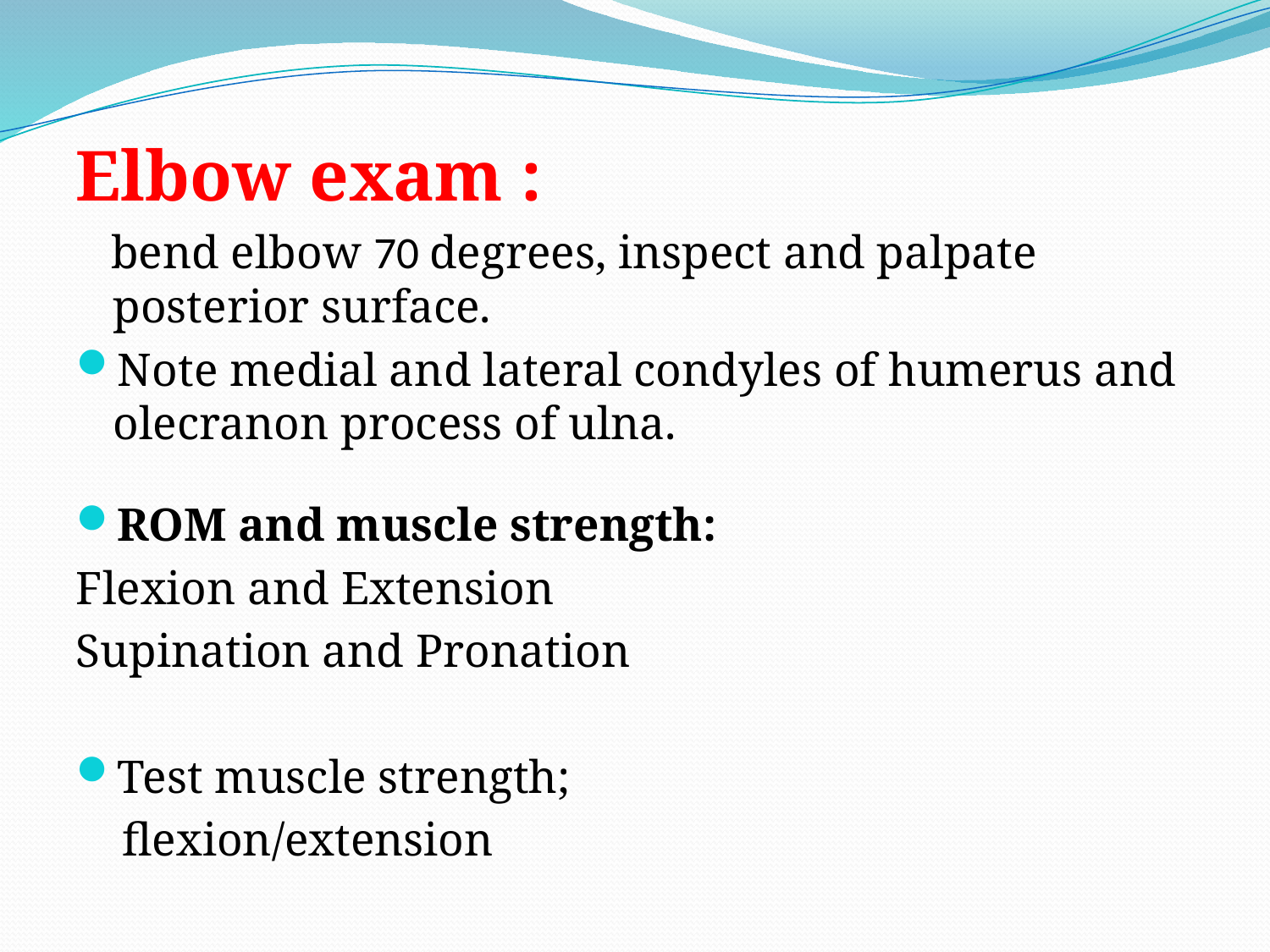

Elbow exam :
   bend elbow 70 degrees, inspect and palpate posterior surface.
Note medial and lateral condyles of humerus and olecranon process of ulna.

ROM and muscle strength:
Flexion and Extension
Supination and Pronation

Test muscle strength;
    flexion/extension